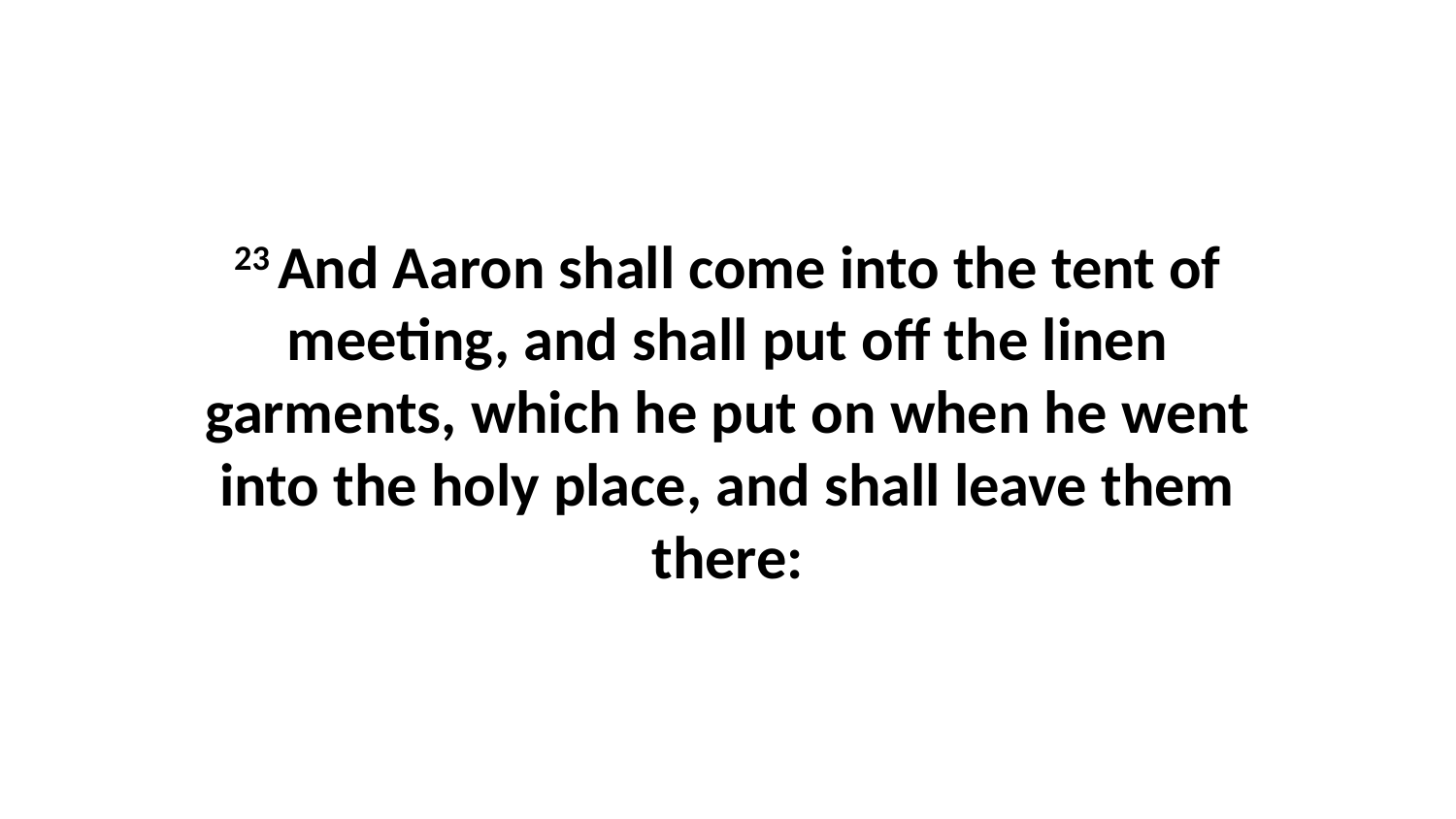

23 And Aaron shall come into the tent of meeting, and shall put off the linen garments, which he put on when he went into the holy place, and shall leave them there: